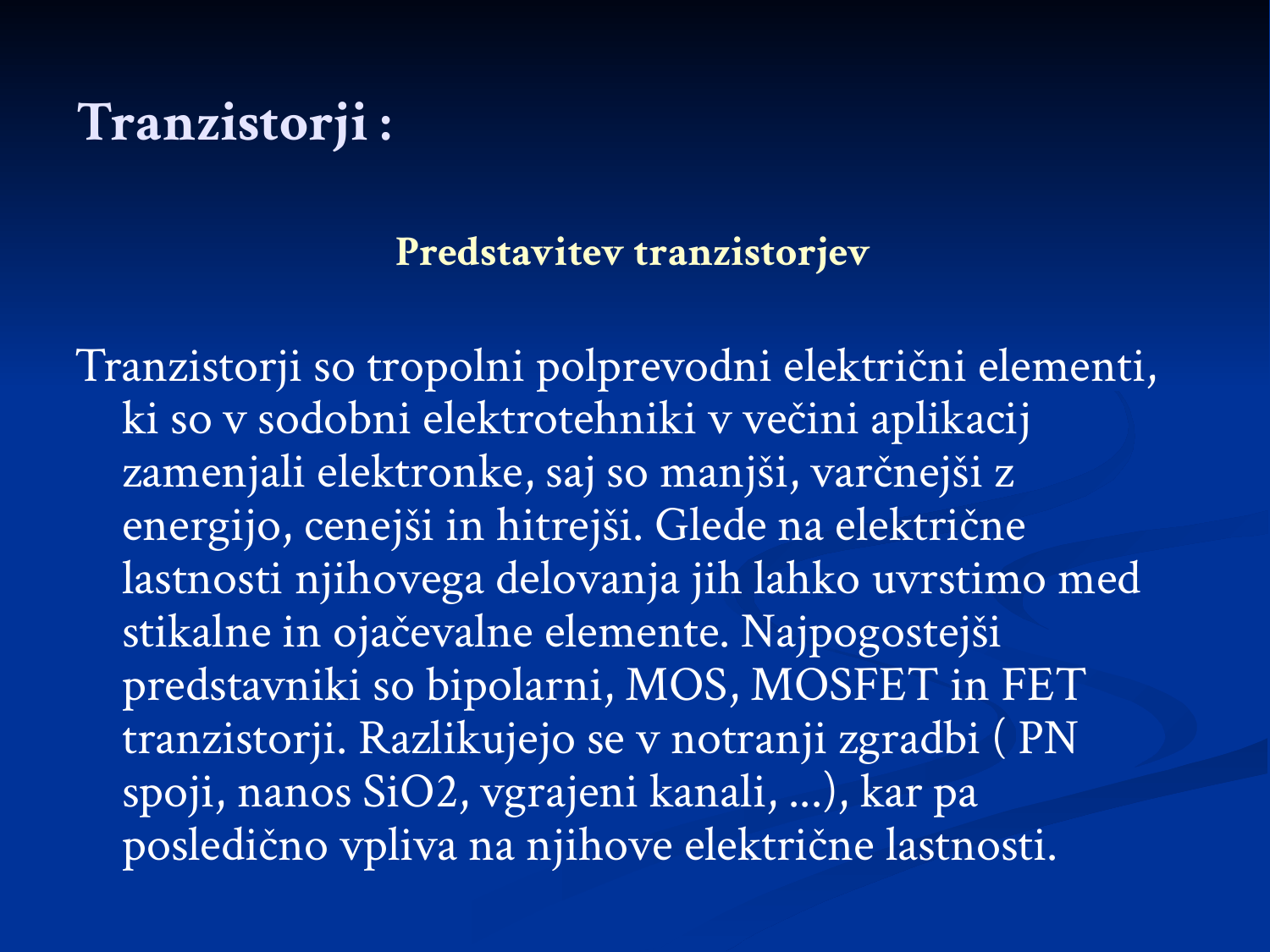

# Tranzistorji :
Predstavitev tranzistorjev

Tranzistorji so tropolni polprevodni električni elementi, ki so v sodobni elektrotehniki v večini aplikacij zamenjali elektronke, saj so manjši, varčnejši z energijo, cenejši in hitrejši. Glede na električne lastnosti njihovega delovanja jih lahko uvrstimo med stikalne in ojačevalne elemente. Najpogostejši predstavniki so bipolarni, MOS, MOSFET in FET tranzistorji. Razlikujejo se v notranji zgradbi ( PN spoji, nanos SiO2, vgrajeni kanali, ...), kar pa posledično vpliva na njihove električne lastnosti.